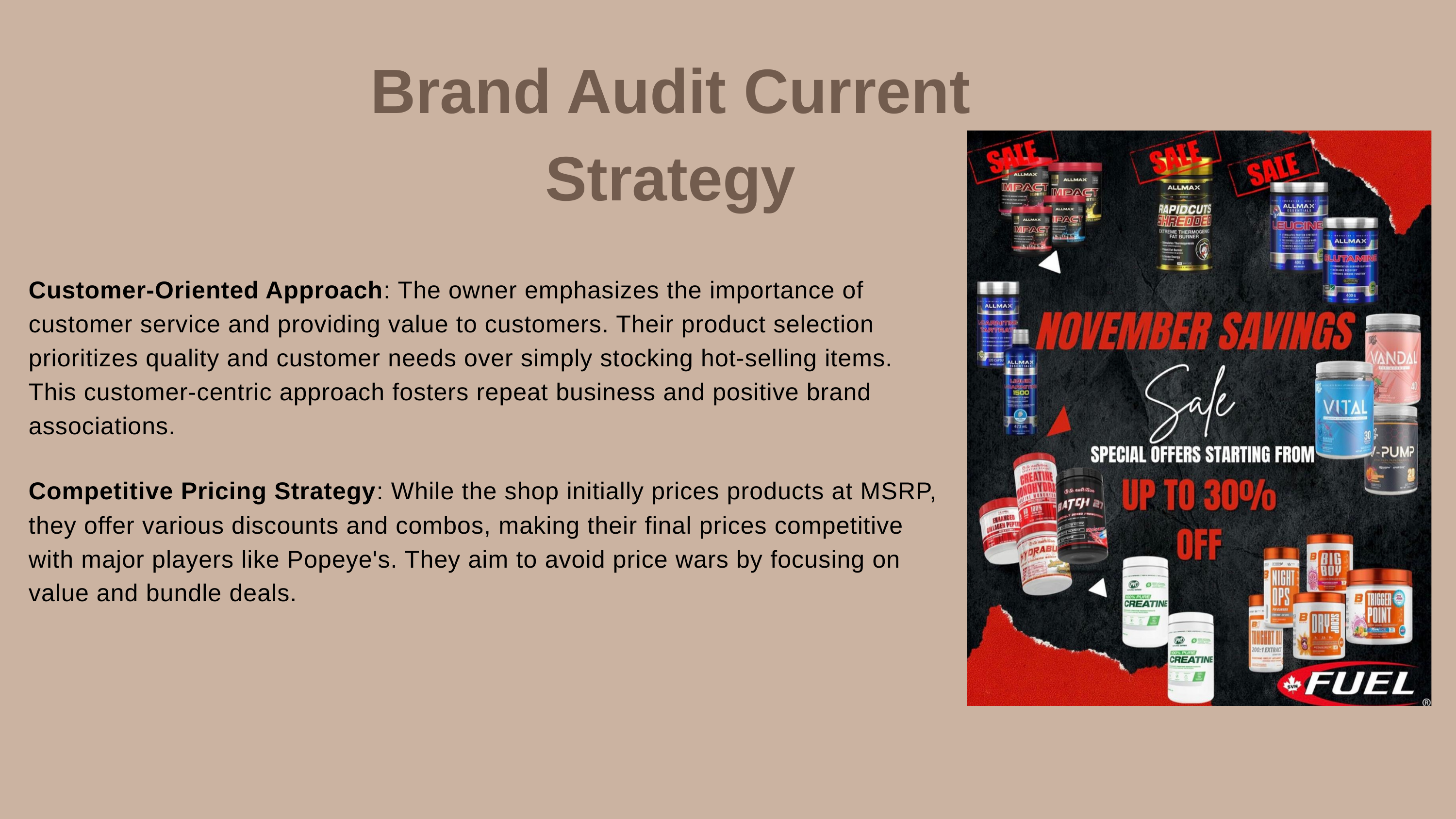

Brand Audit Current Strategy

Customer-Oriented Approach: The owner emphasizes the importance of customer service and providing value to customers. Their product selection prioritizes quality and customer needs over simply stocking hot-selling items. This customer-centric approach fosters repeat business and positive brand associations.

Competitive Pricing Strategy: While the shop initially prices products at MSRP, they offer various discounts and combos, making their final prices competitive with major players like Popeye's. They aim to avoid price wars by focusing on value and bundle deals.